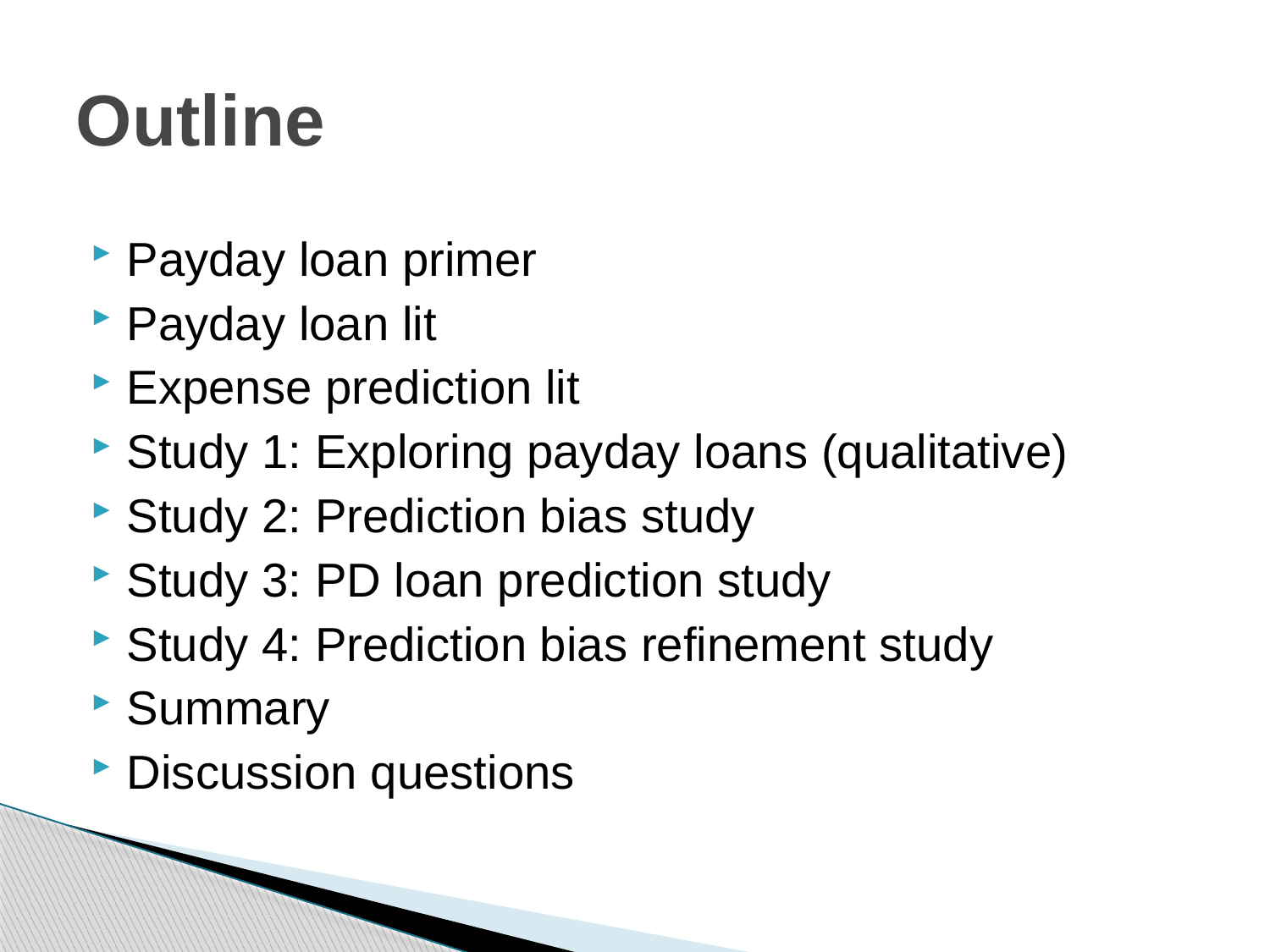

# Outline
Payday loan primer
Payday loan lit
Expense prediction lit
Study 1: Exploring payday loans (qualitative)
Study 2: Prediction bias study
Study 3: PD loan prediction study
Study 4: Prediction bias refinement study
Summary
Discussion questions